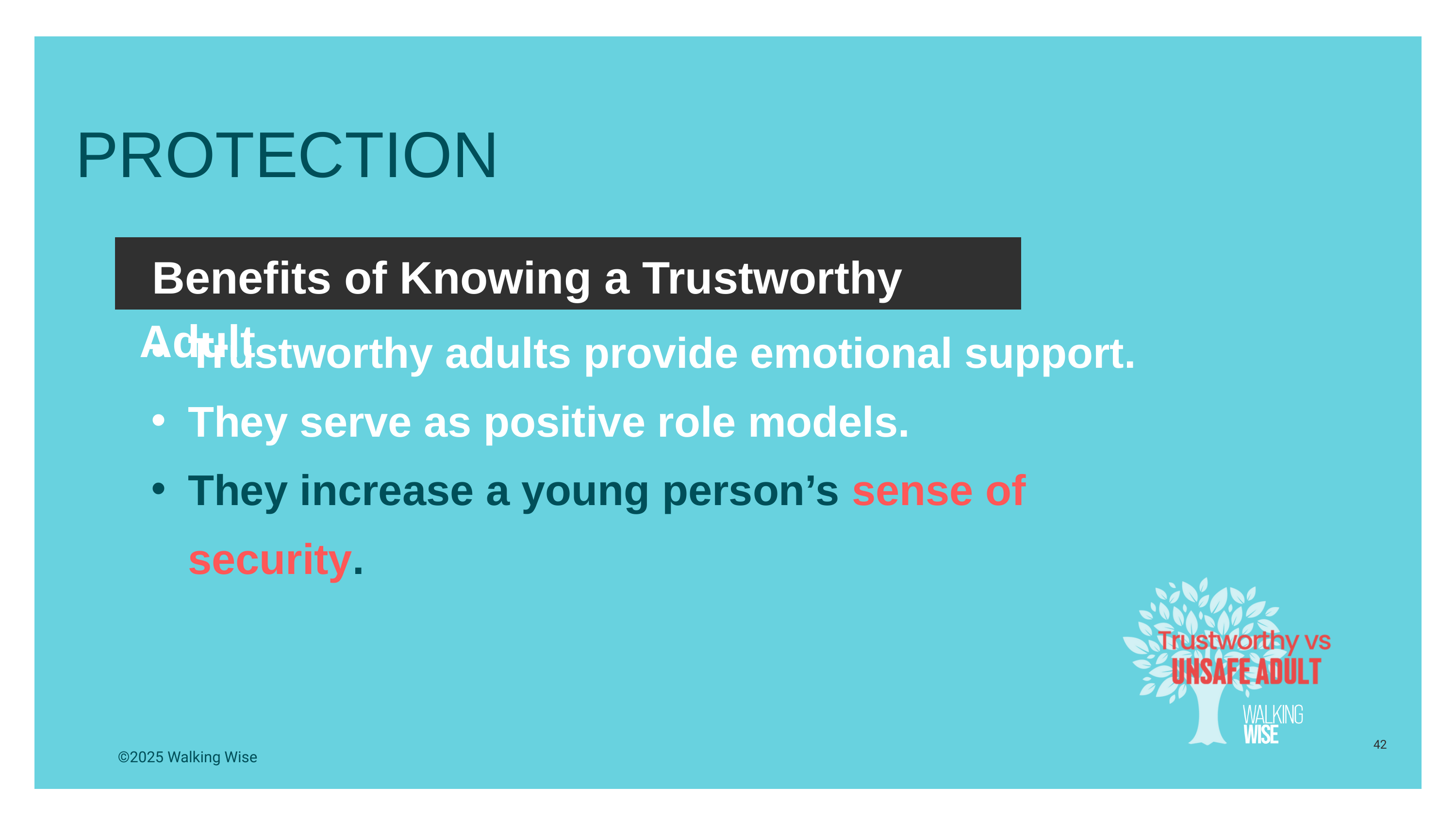

PROTECTION

 Benefits of Knowing a Trustworthy Adult
Trustworthy adults provide emotional support.
They serve as positive role models.
They increase a young person’s sense of security.

42
©2025 Walking Wise